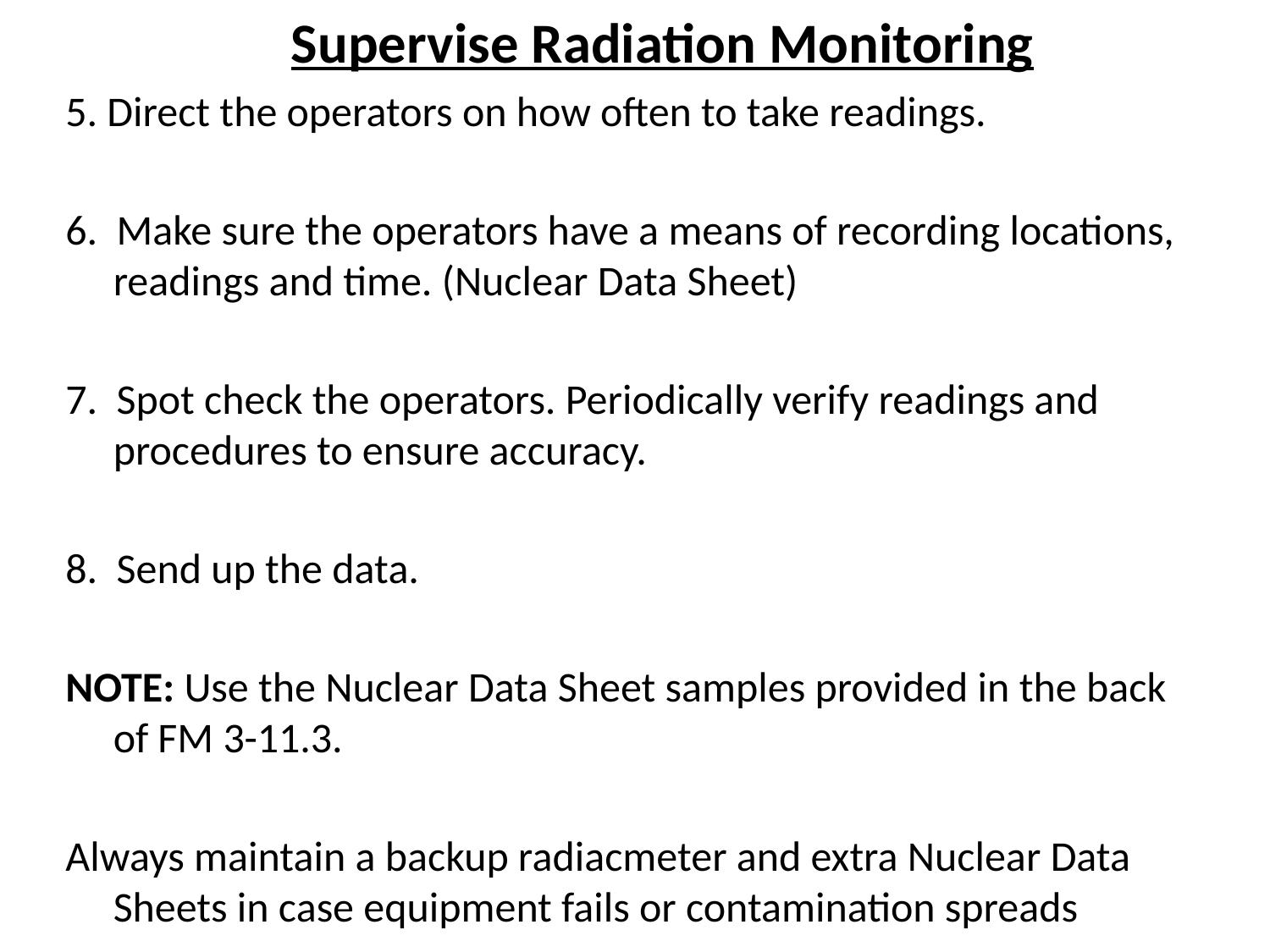

Supervise Radiation Monitoring
5. Direct the operators on how often to take readings.

6.  Make sure the operators have a means of recording locations, readings and time. (Nuclear Data Sheet)

7.  Spot check the operators. Periodically verify readings and procedures to ensure accuracy.

8.  Send up the data.

NOTE: Use the Nuclear Data Sheet samples provided in the back of FM 3-11.3.

Always maintain a backup radiacmeter and extra Nuclear Data Sheets in case equipment fails or contamination spreads